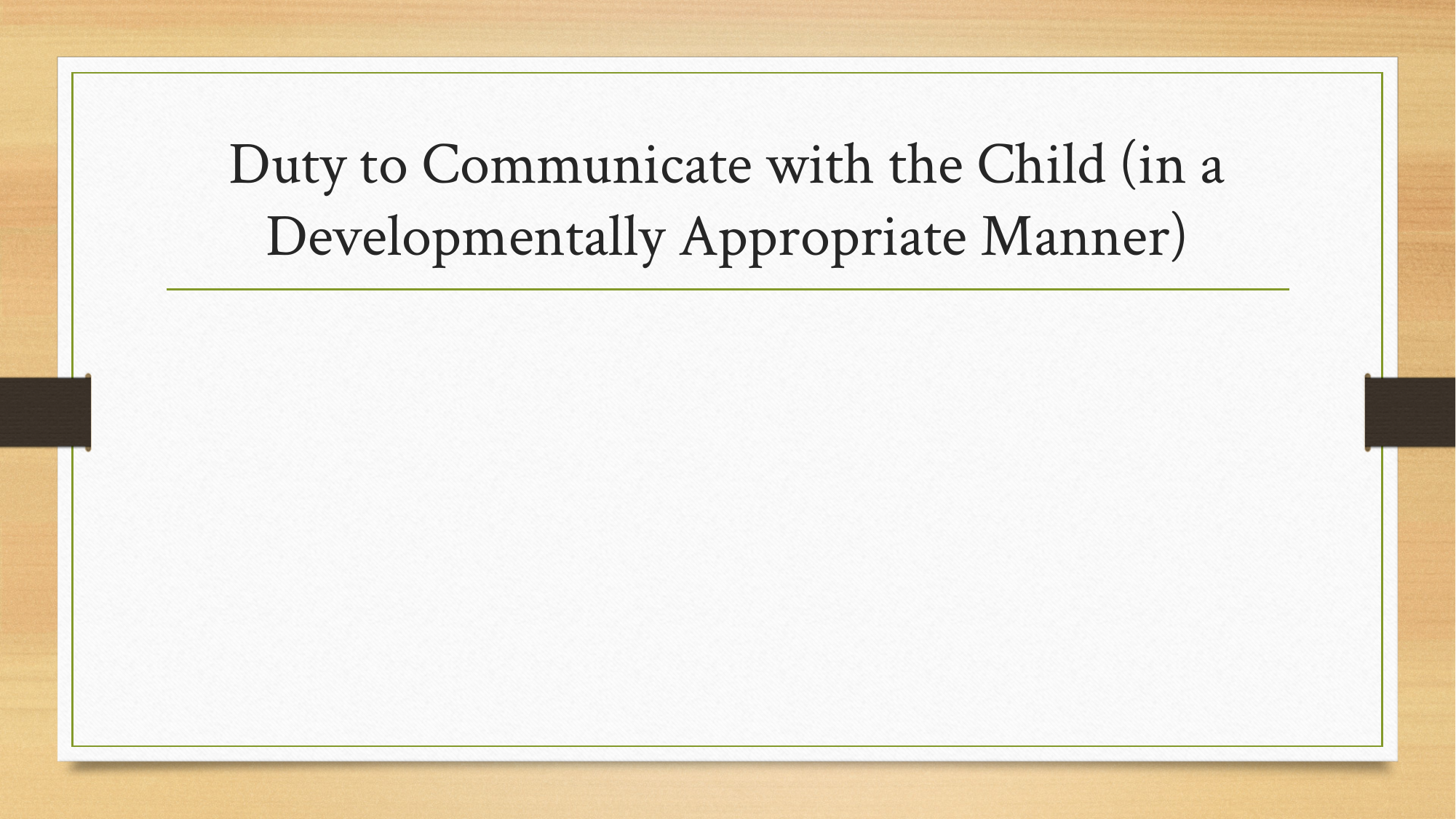

# Duty to Communicate with the Child (in a Developmentally Appropriate Manner)